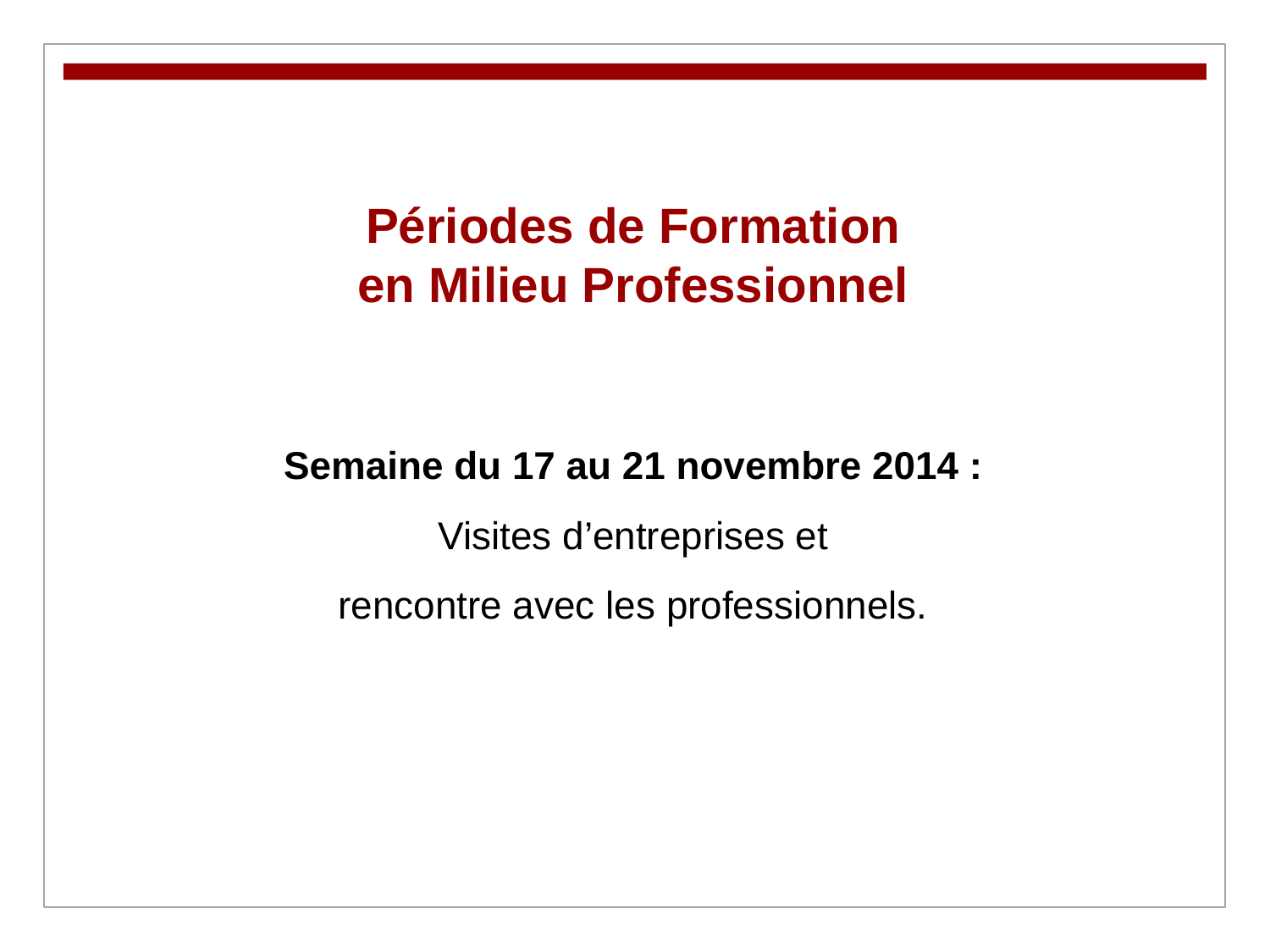

Périodes de Formation
en Milieu Professionnel

Semaine du 17 au 21 novembre 2014 :
Visites d’entreprises et
rencontre avec les professionnels.